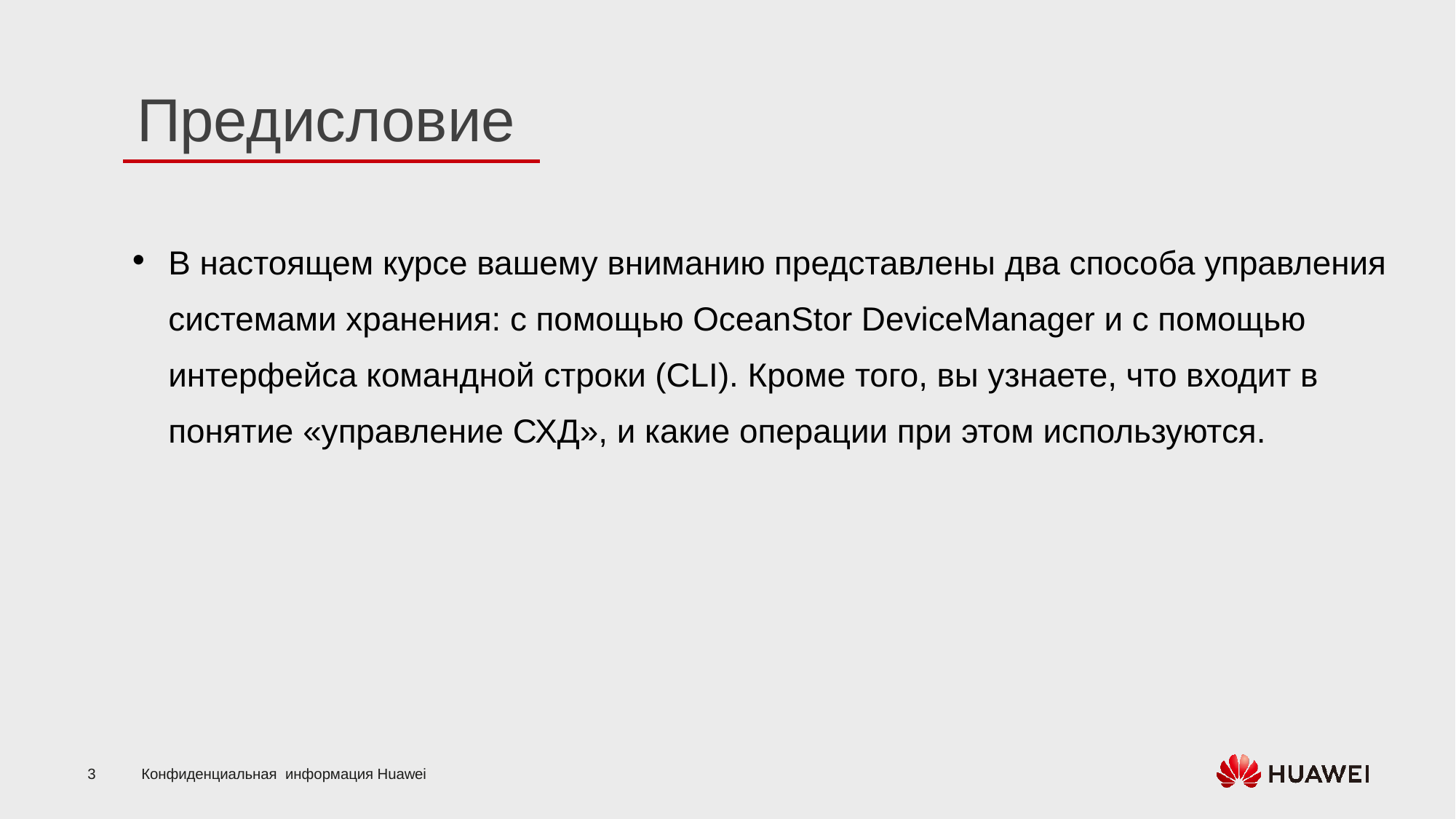

В настоящем курсе вашему вниманию представлены два способа управления системами хранения: с помощью OceanStor DeviceManager и с помощью интерфейса командной строки (CLI). Кроме того, вы узнаете, что входит в понятие «управление СХД», и какие операции при этом используются.